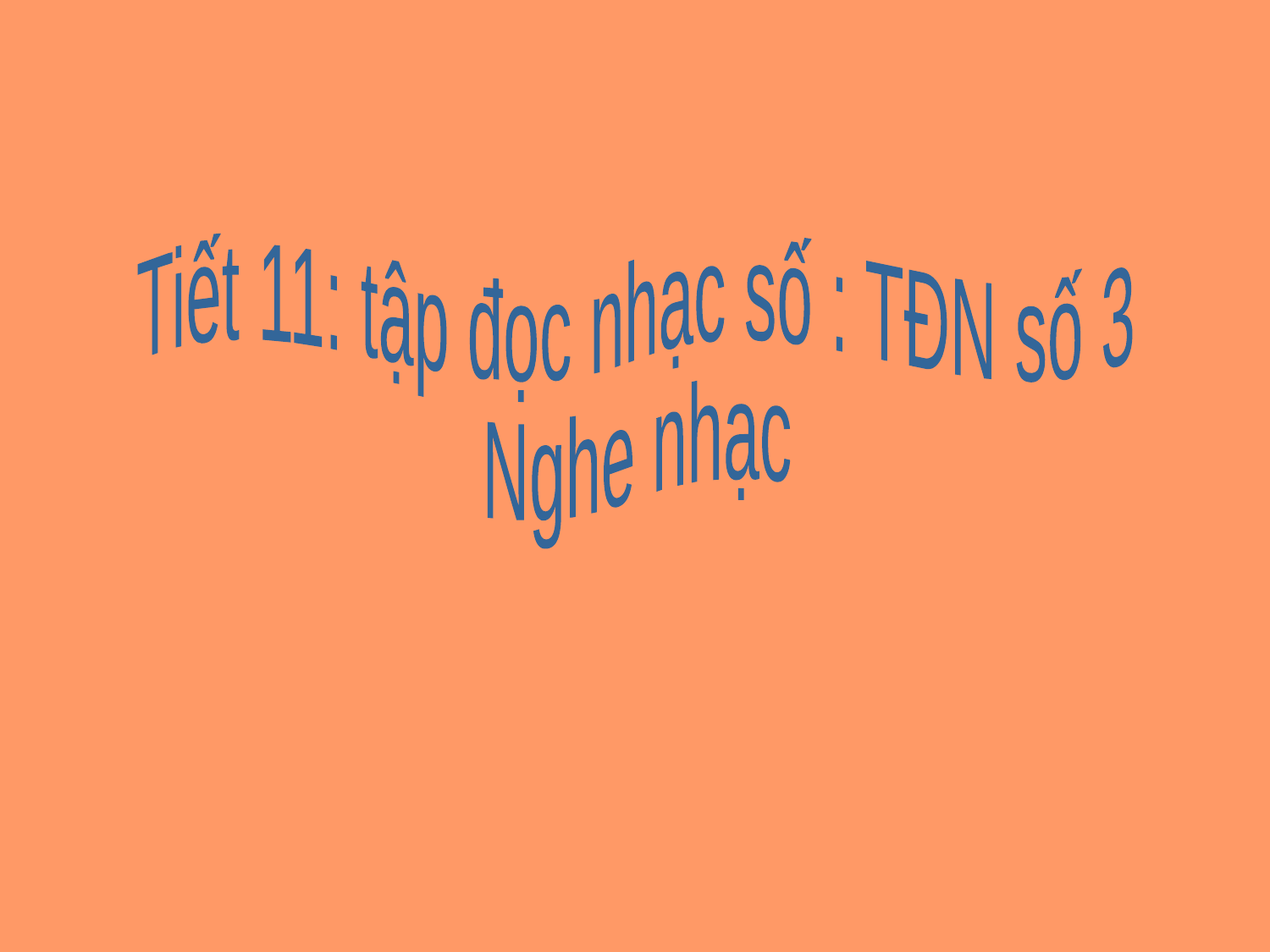

Tiết 11: tập đọc nhạc số : TĐN số 3
Nghe nhạc